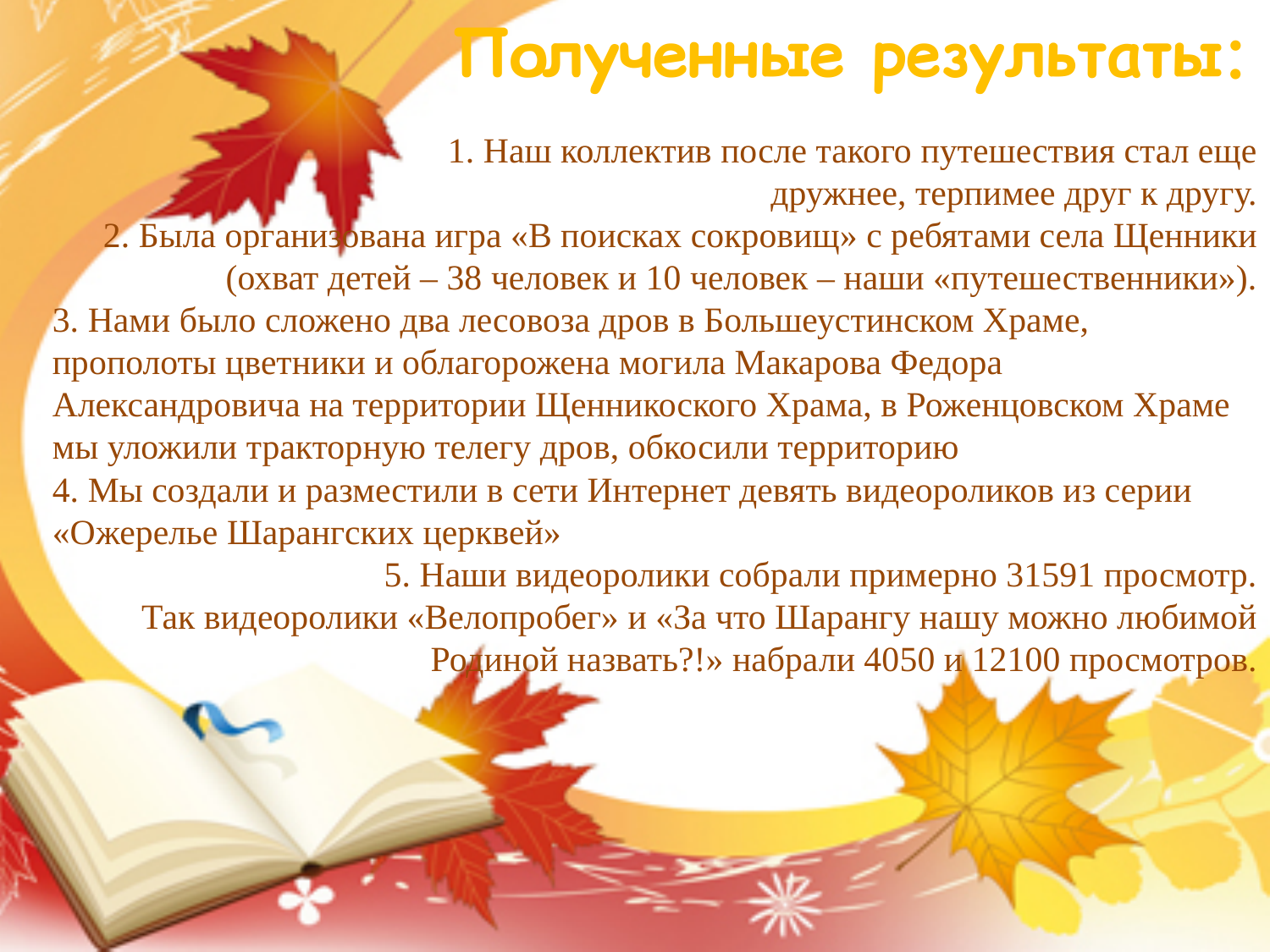

Полученные результаты:

                                 1. Наш коллектив после такого путешествия стал еще дружнее, терпимее друг к другу.
2. Была организована игра «В поисках сокровищ» с ребятами села Щенники (охват детей – 38 человек и 10 человек – наши «путешественники»).
3. Нами было сложено два лесовоза дров в Большеустинском Храме, прополоты цветники и облагорожена могила Макарова Федора Александровича на территории Щенникоского Храма, в Роженцовском Храме мы уложили тракторную телегу дров, обкосили территорию
4. Мы создали и разместили в сети Интернет девять видеороликов из серии «Ожерелье Шарангских церквей»
5. Наши видеоролики собрали примерно 31591 просмотр.
Так видеоролики «Велопробег» и «За что Шарангу нашу можно любимой Родиной назвать?!» набрали 4050 и 12100 просмотров.